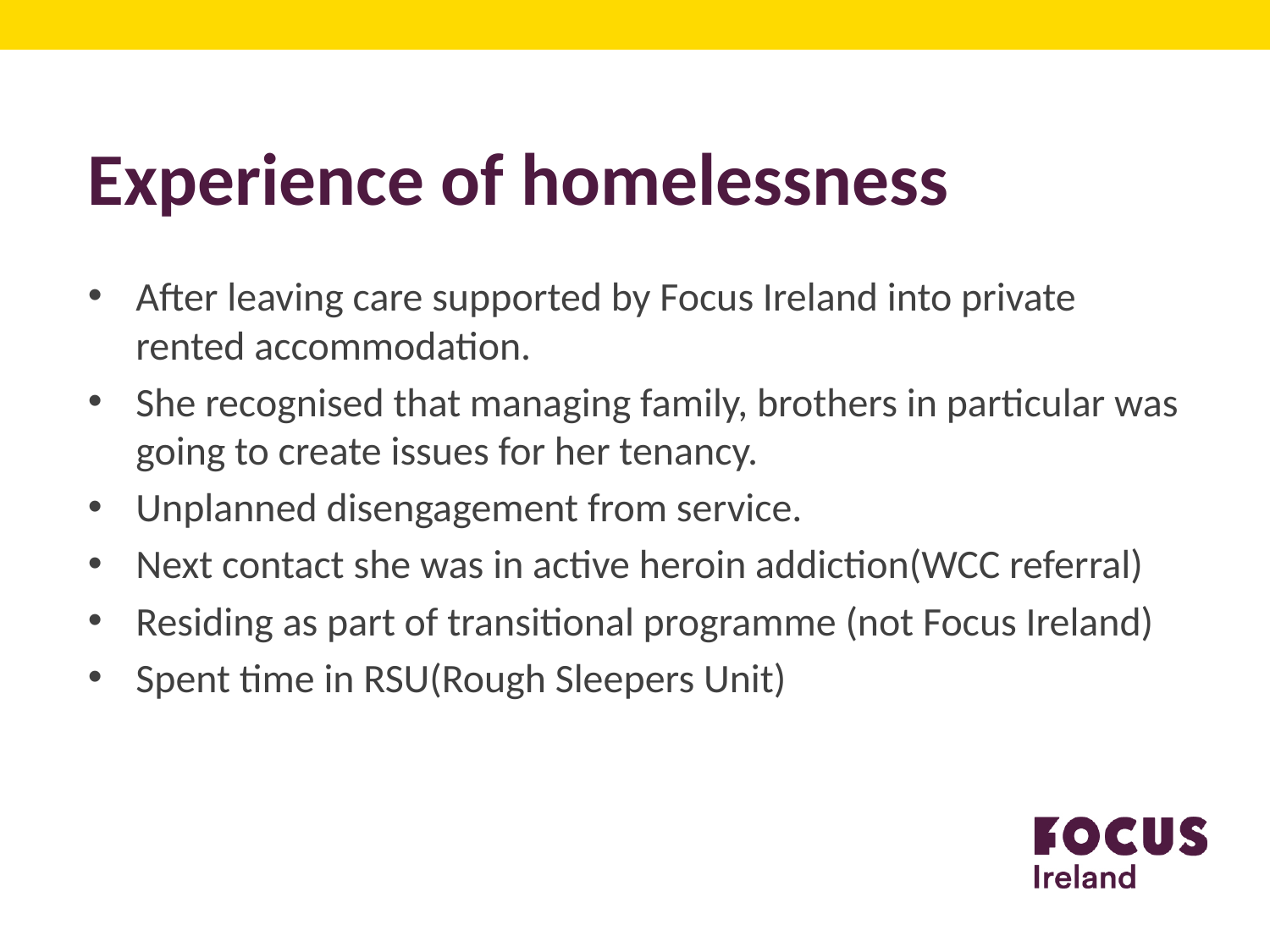

# Experience of homelessness
After leaving care supported by Focus Ireland into private rented accommodation.
She recognised that managing family, brothers in particular was going to create issues for her tenancy.
Unplanned disengagement from service.
Next contact she was in active heroin addiction(WCC referral)
Residing as part of transitional programme (not Focus Ireland)
Spent time in RSU(Rough Sleepers Unit)